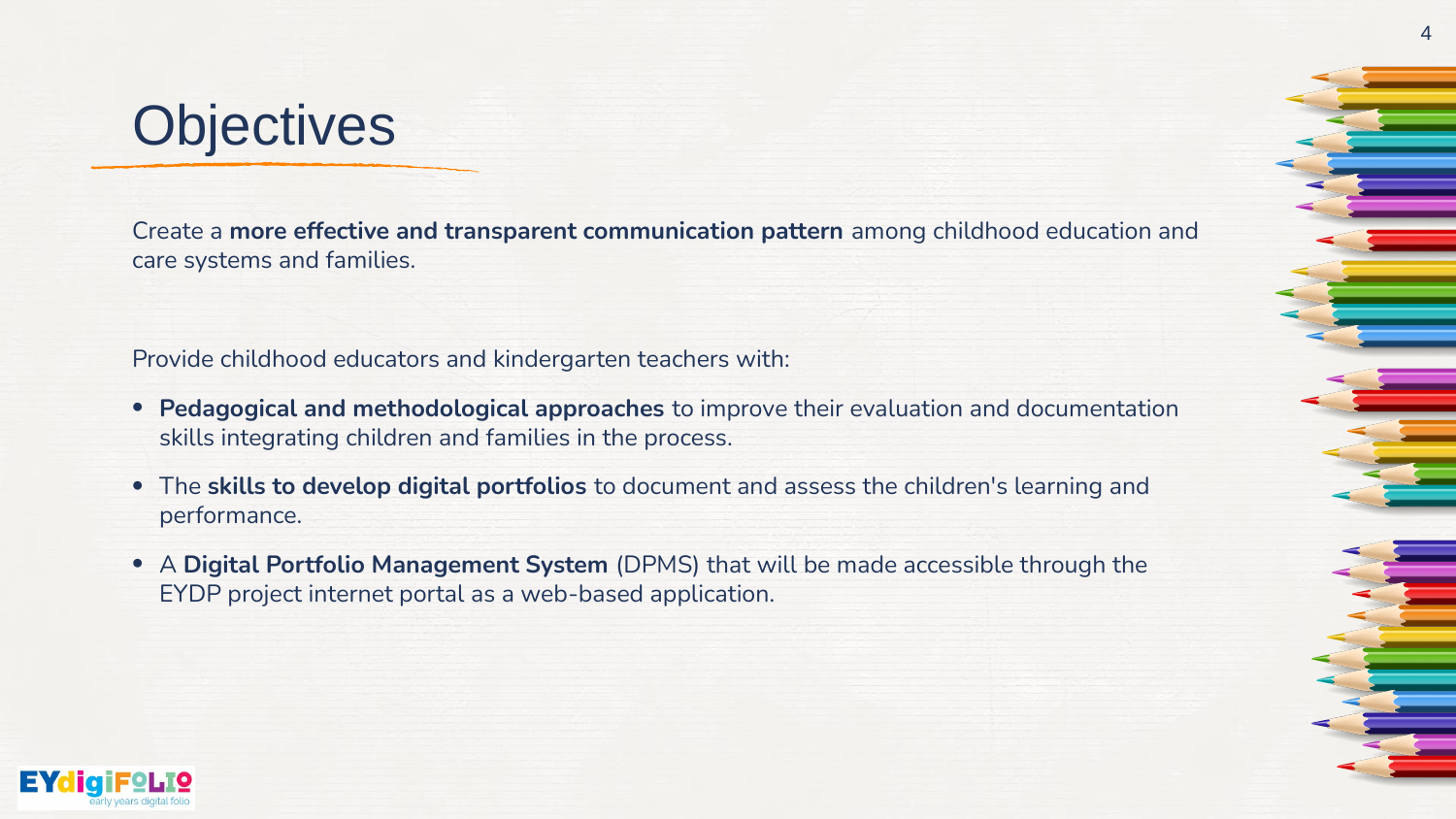

4
# Objectives
Create a more effective and transparent communication pattern among childhood education and care systems and families.

Provide childhood educators and kindergarten teachers with:
Pedagogical and methodological approaches to improve their evaluation and documentation skills integrating children and families in the process.
The skills to develop digital portfolios to document and assess the children's learning and performance.
A Digital Portfolio Management System (DPMS) that will be made accessible through the EYDP project internet portal as a web-based application.